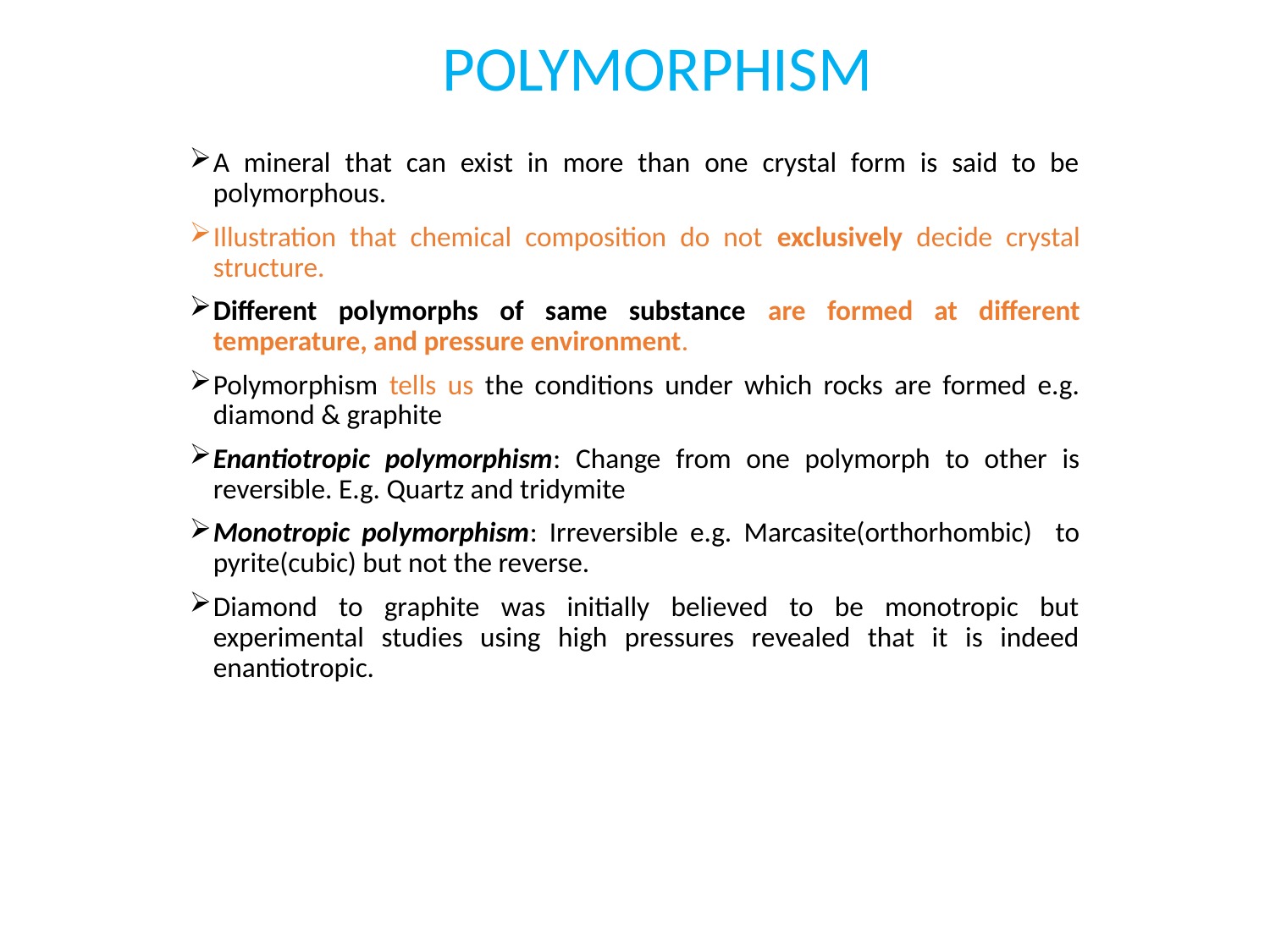

# POLYMORPHISM
A mineral that can exist in more than one crystal form is said to be polymorphous.
Illustration that chemical composition do not exclusively decide crystal structure.
Different polymorphs of same substance are formed at different temperature, and pressure environment.
Polymorphism tells us the conditions under which rocks are formed e.g. diamond & graphite
Enantiotropic polymorphism: Change from one polymorph to other is reversible. E.g. Quartz and tridymite
Monotropic polymorphism: Irreversible e.g. Marcasite(orthorhombic)  to pyrite(cubic) but not the reverse.
Diamond to graphite was initially believed to be monotropic but experimental studies using high pressures revealed that it is indeed enantiotropic.